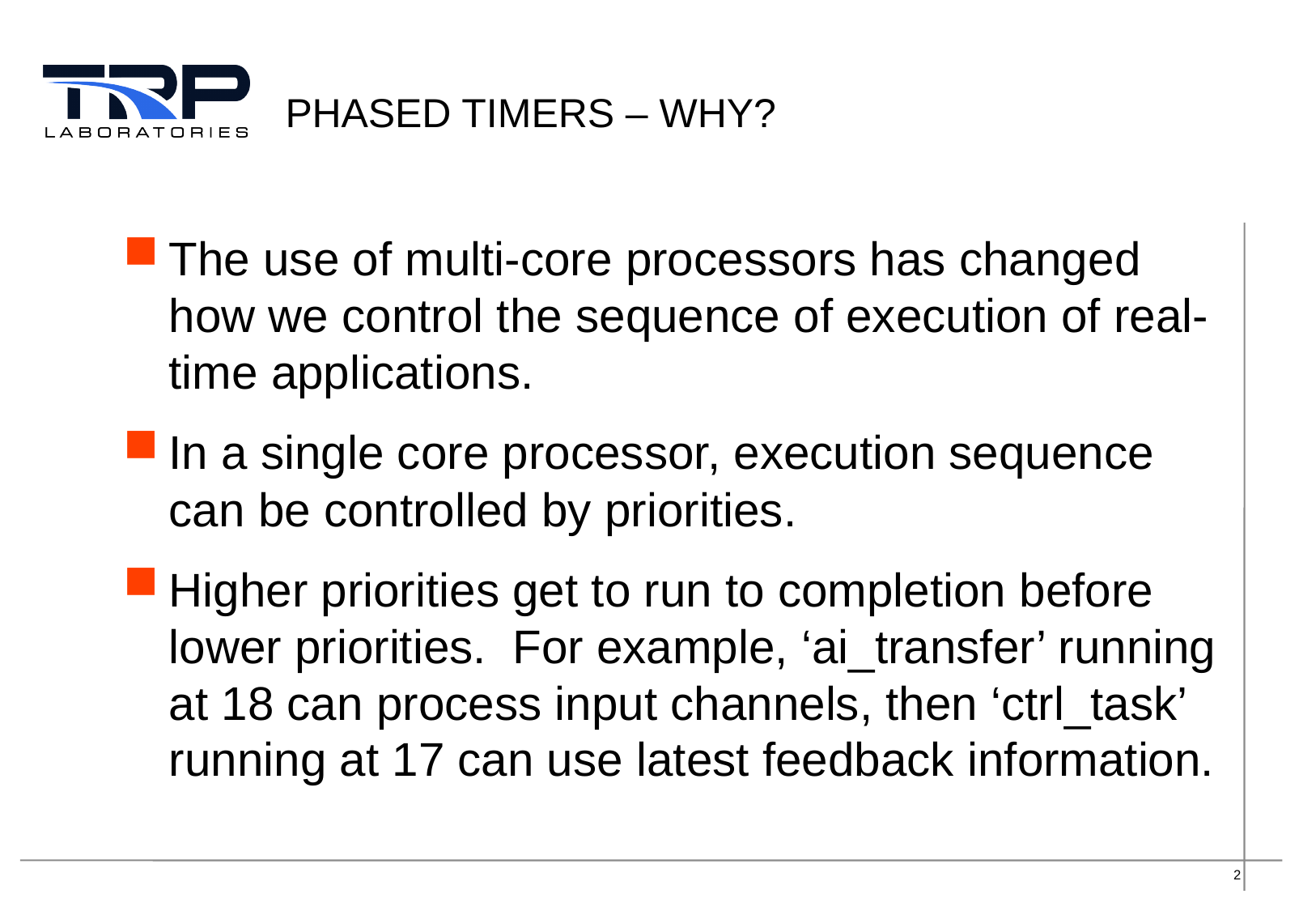

# Phased timers – Why?
The use of multi-core processors has changed how we control the sequence of execution of real-time applications.
In a single core processor, execution sequence can be controlled by priorities.
Higher priorities get to run to completion before lower priorities.  For example, ‘ai_transfer’ running at 18 can process input channels, then ‘ctrl_task’ running at 17 can use latest feedback information.